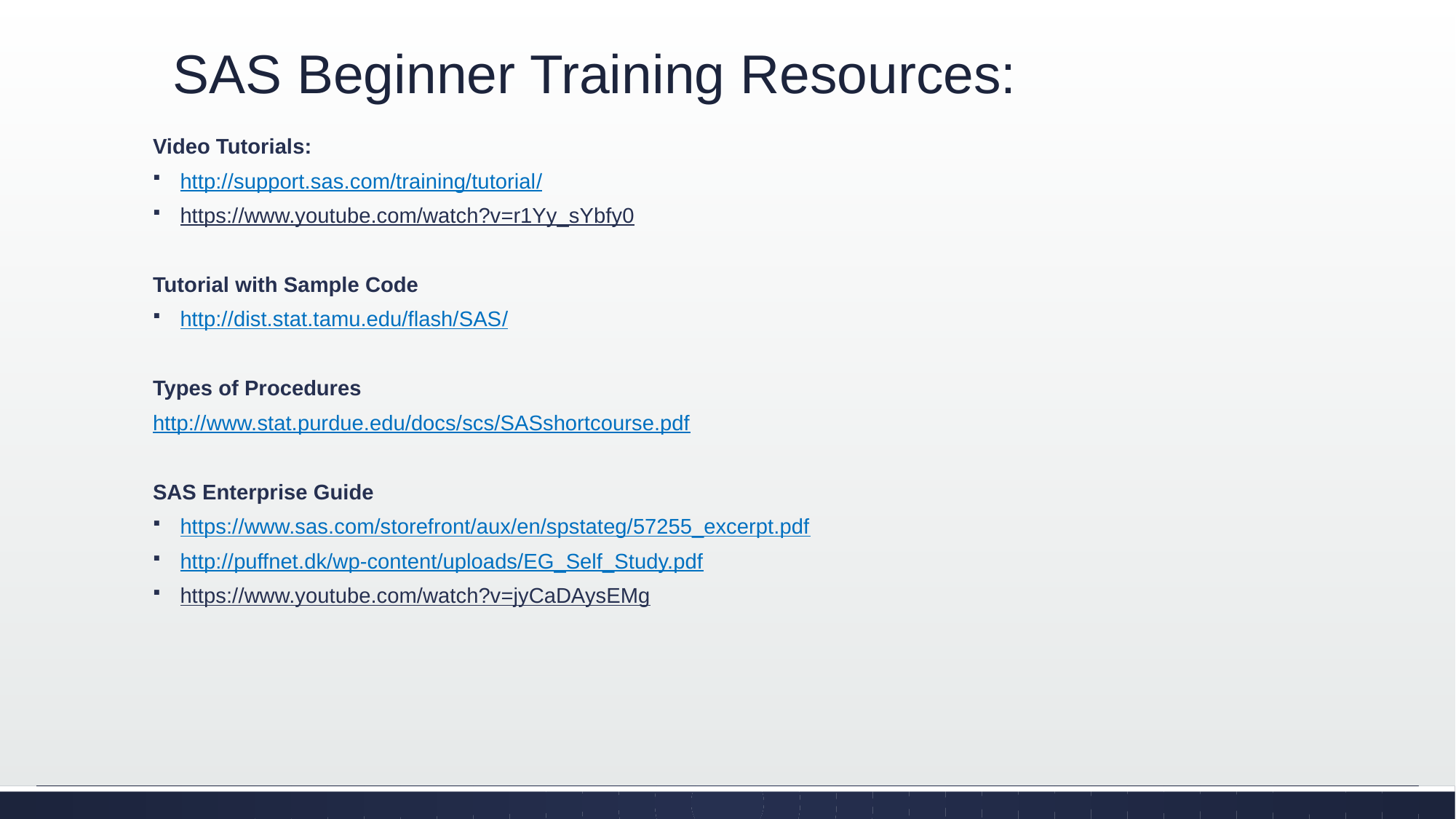

# SAS Beginner Training Resources:
Video Tutorials:
http://support.sas.com/training/tutorial/
https://www.youtube.com/watch?v=r1Yy_sYbfy0

Tutorial with Sample Code
http://dist.stat.tamu.edu/flash/SAS/

Types of Procedures
http://www.stat.purdue.edu/docs/scs/SASshortcourse.pdf

SAS Enterprise Guide
https://www.sas.com/storefront/aux/en/spstateg/57255_excerpt.pdf
http://puffnet.dk/wp-content/uploads/EG_Self_Study.pdf
https://www.youtube.com/watch?v=jyCaDAysEMg